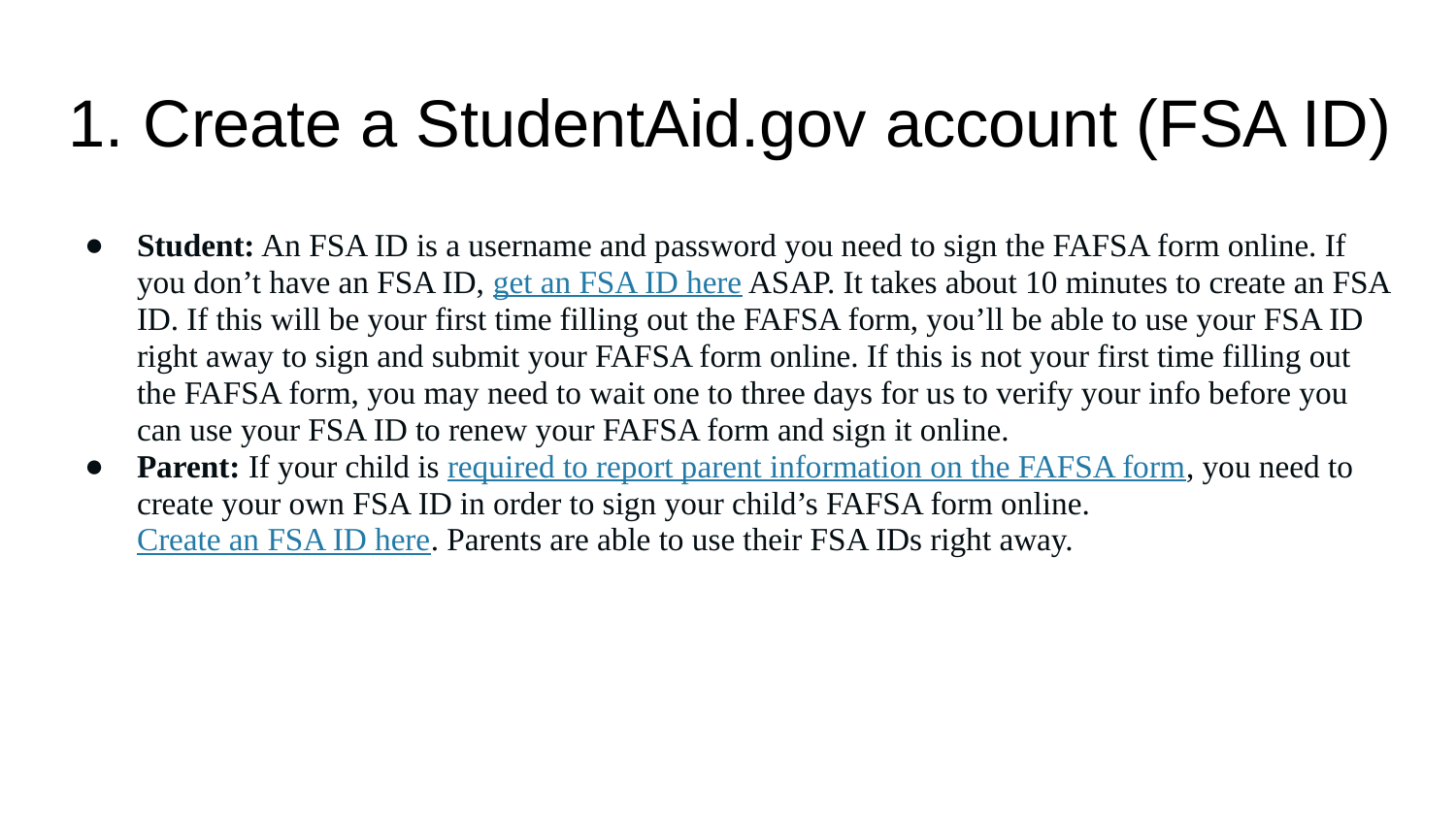

# Create a StudentAid.gov account (FSA ID)
Student: An FSA ID is a username and password you need to sign the FAFSA form online. If you don’t have an FSA ID, get an FSA ID here ASAP. It takes about 10 minutes to create an FSA ID. If this will be your first time filling out the FAFSA form, you’ll be able to use your FSA ID right away to sign and submit your FAFSA form online. If this is not your first time filling out the FAFSA form, you may need to wait one to three days for us to verify your info before you can use your FSA ID to renew your FAFSA form and sign it online.
Parent: If your child is required to report parent information on the FAFSA form, you need to create your own FSA ID in order to sign your child’s FAFSA form online. Create an FSA ID here. Parents are able to use their FSA IDs right away.